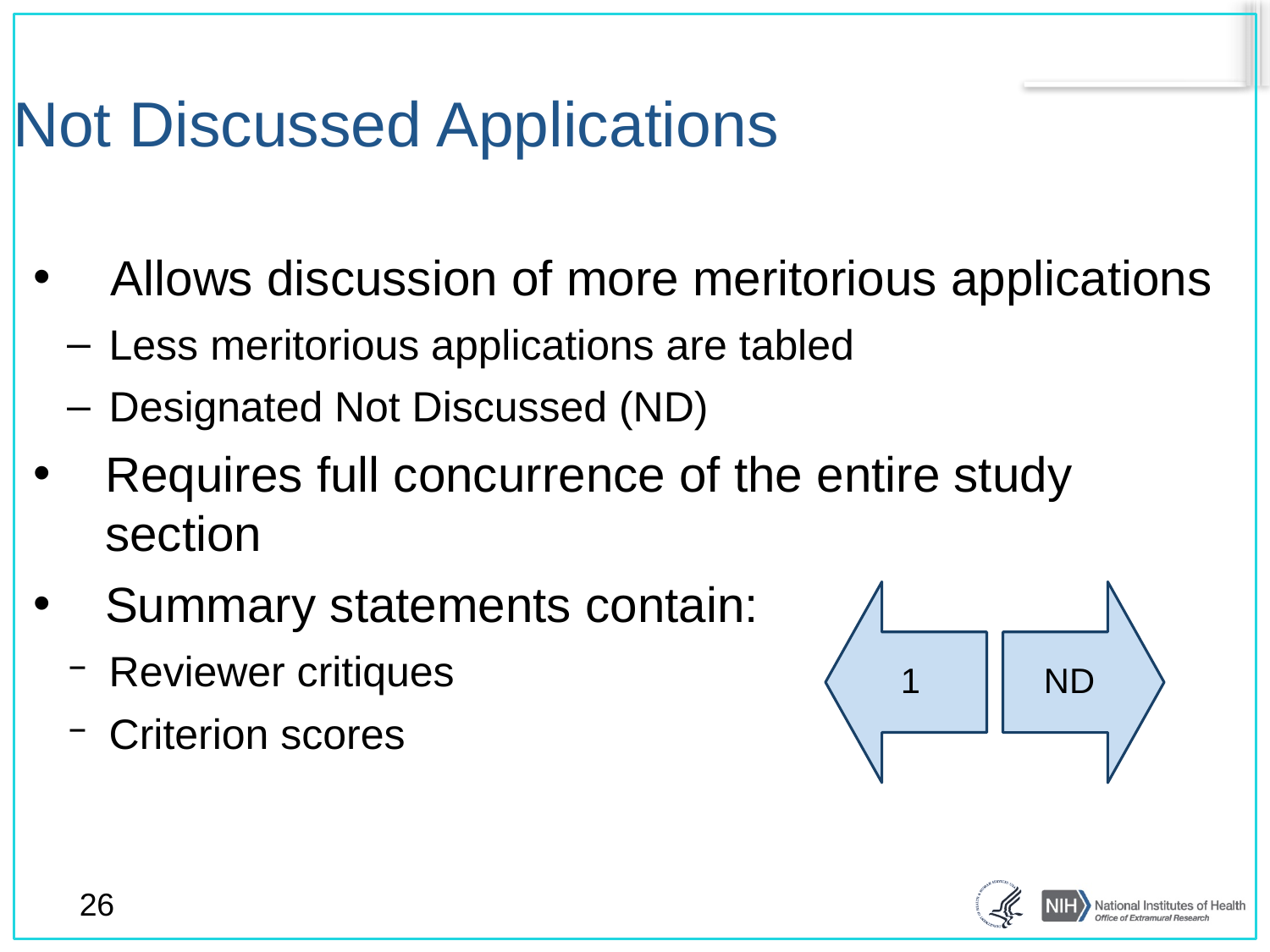

# Not Discussed Applications
 Allows discussion of more meritorious applications
 Less meritorious applications are tabled
 Designated Not Discussed (ND)
Requires full concurrence of the entire study section
Summary statements contain:
 Reviewer critiques
 Criterion scores
1
ND
26